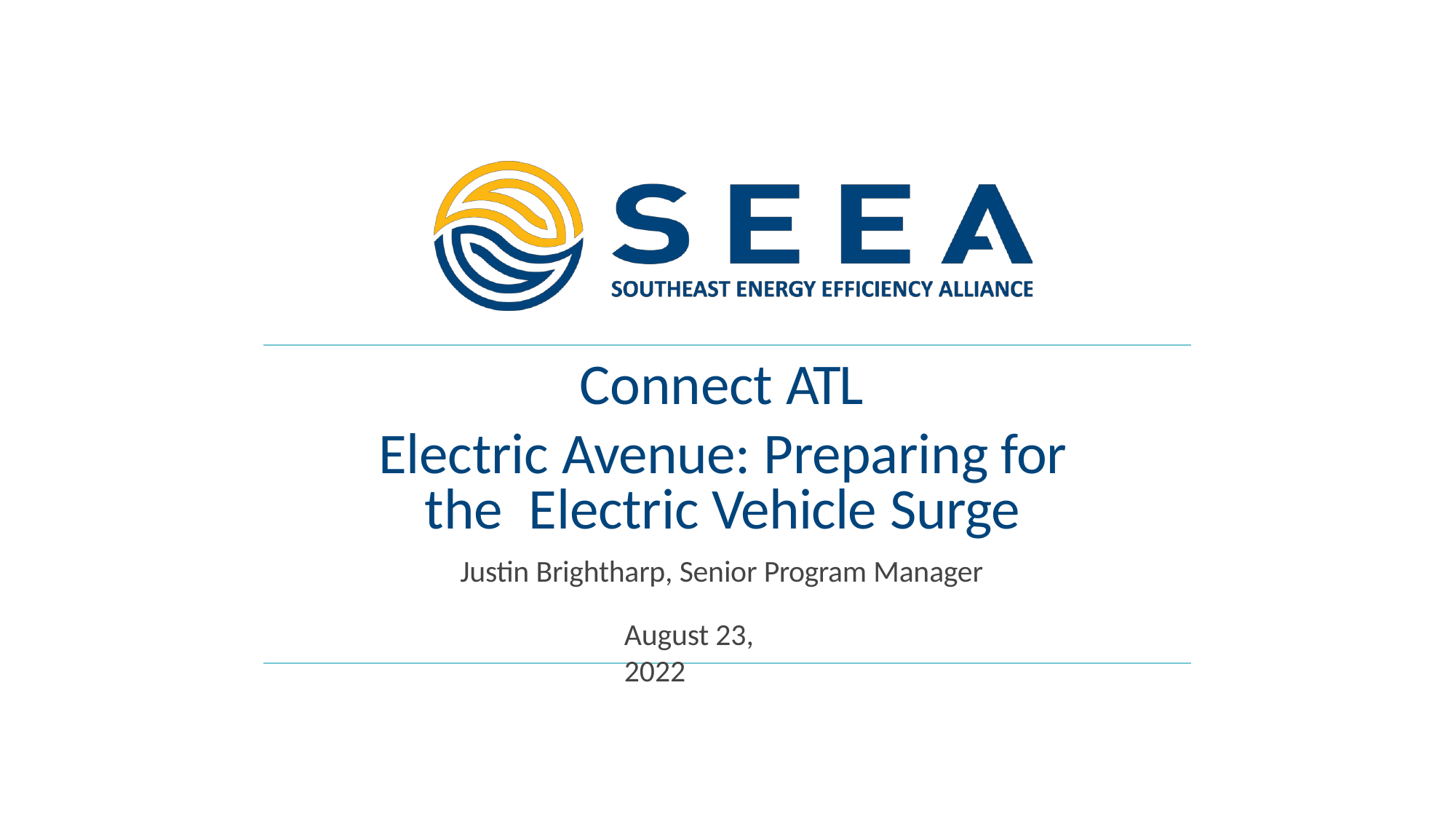

1

# Connect ATL
Electric Avenue: Preparing for the  Electric Vehicle Surge
Justin Brightharp, Senior Program Manager
August 23, 2022